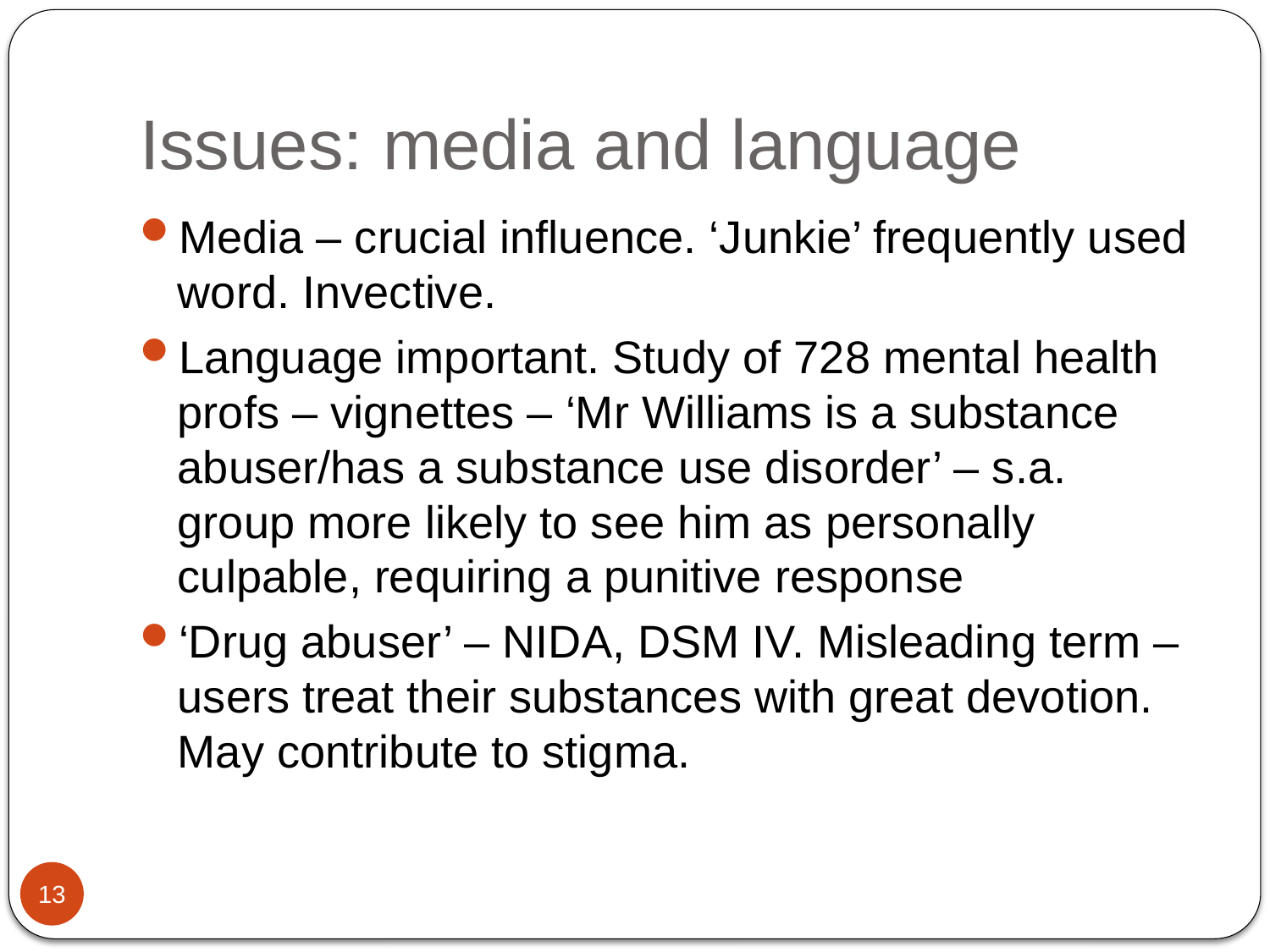

# Issues: media and language
Media – crucial influence. ‘Junkie’ frequently used word. Invective.
Language important. Study of 728 mental health profs – vignettes – ‘Mr Williams is a substance abuser/has a substance use disorder’ – s.a. group more likely to see him as personally culpable, requiring a punitive response
‘Drug abuser’ – NIDA, DSM IV. Misleading term – users treat their substances with great devotion. May contribute to stigma.

13